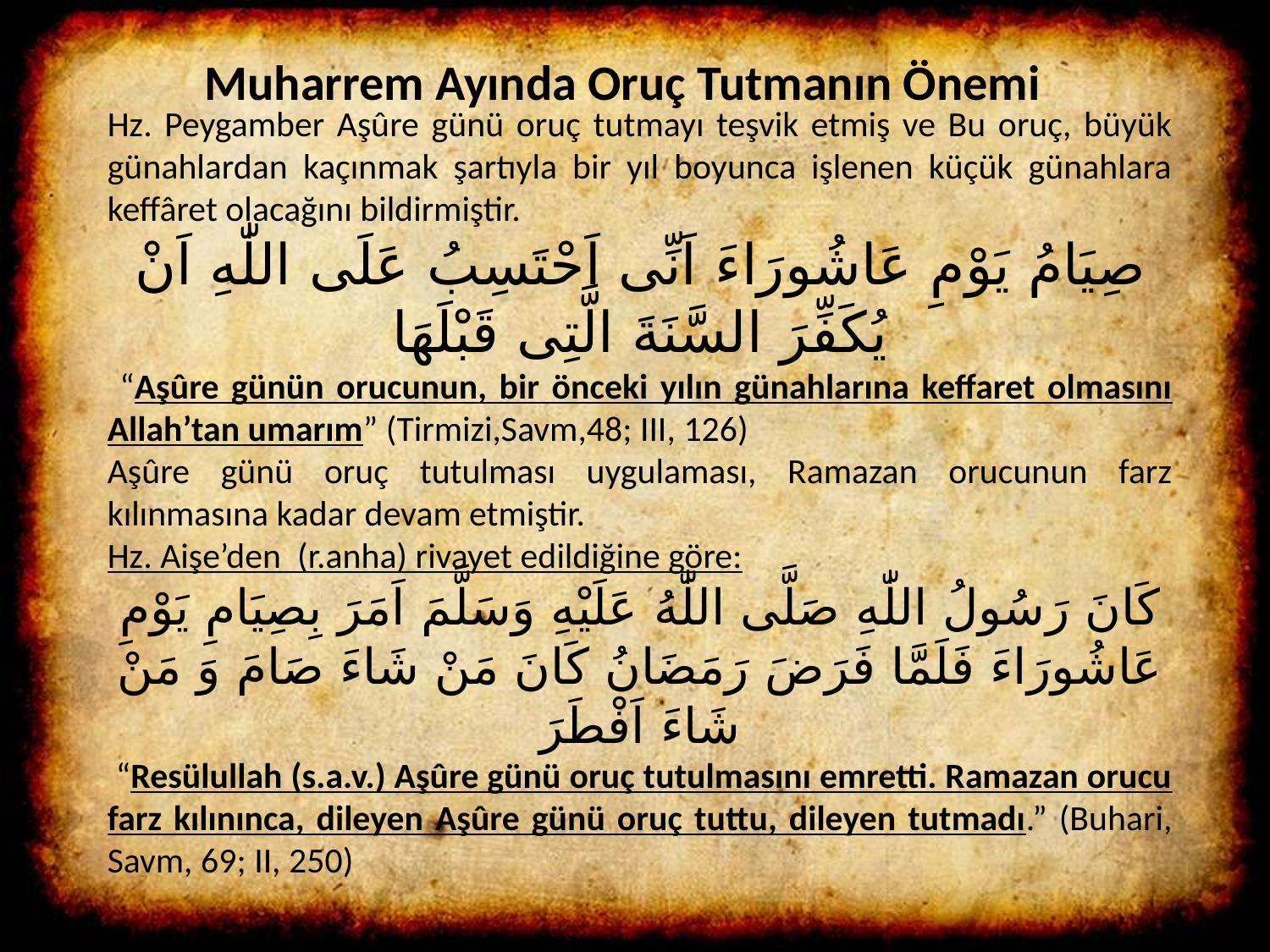

Muharrem Ayında Oruç Tutmanın Önemi
Hz. Peygamber Aşûre günü oruç tutmayı teşvik etmiş ve Bu oruç, büyük günahlardan kaçınmak şartıyla bir yıl boyunca işlenen küçük günahlara keffâret olacağını bildirmiştir.
صِيَامُ يَوْمِ عَاشُورَاءَ اَنِّى اَحْتَسِبُ عَلَى اللّٰهِ اَنْ يُكَفِّرَ السَّنَةَ الَّتِى قَبْلَهَا
 “Aşûre günün orucunun, bir önceki yılın günahlarına keffaret olmasını Allah’tan umarım” (Tirmizi,Savm,48; III, 126)
Aşûre günü oruç tutulması uygulaması, Ramazan orucunun farz kılınmasına kadar devam etmiştir.
Hz. Aişe’den  (r.anha) rivayet edildiğine göre:
كَانَ رَسُولُ اللّٰهِ صَلَّى اللّٰهُ عَلَيْهِ وَسَلَّمَ اَمَرَ بِصِيَامِ يَوْمِ عَاشُورَاءَ فَلَمَّا فَرَضَ رَمَضَانُ كَانَ مَنْ شَاءَ صَامَ وَ مَنْ شَاءَ اَفْطَرَ
 “Resülullah (s.a.v.) Aşûre günü oruç tutulmasını emretti. Ramazan orucu farz kılınınca, dileyen Aşûre günü oruç tuttu, dileyen tutmadı.” (Buhari, Savm, 69; II, 250)